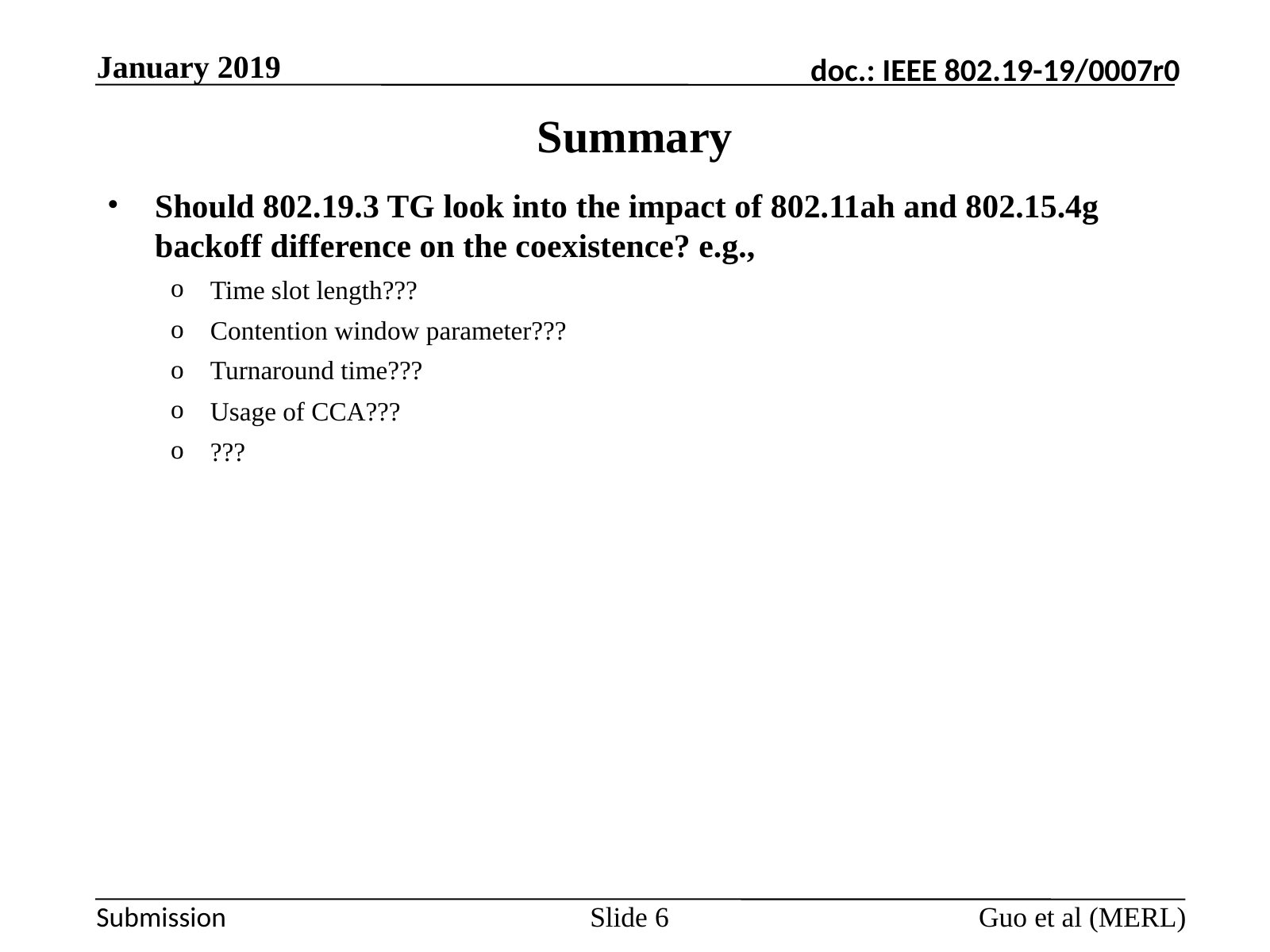

January 2019
# Summary
Should 802.19.3 TG look into the impact of 802.11ah and 802.15.4g backoff difference on the coexistence? e.g.,
Time slot length???
Contention window parameter???
Turnaround time???
Usage of CCA???
???
Guo et al (MERL)
Slide 6